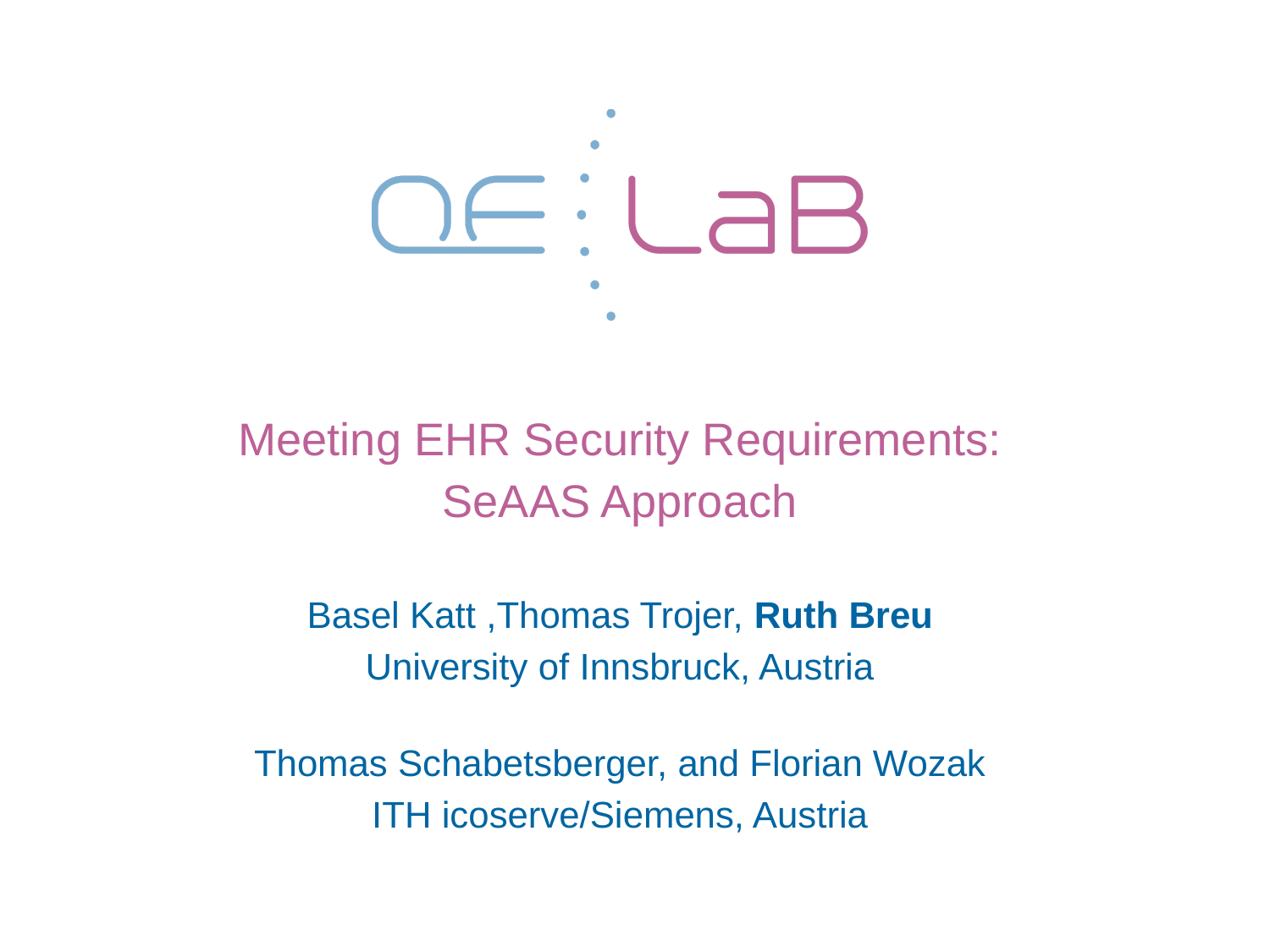

# Meeting EHR Security Requirements: SeAAS Approach
Basel Katt ,Thomas Trojer, Ruth Breu
University of Innsbruck, Austria
Thomas Schabetsberger, and Florian Wozak
ITH icoserve/Siemens, Austria